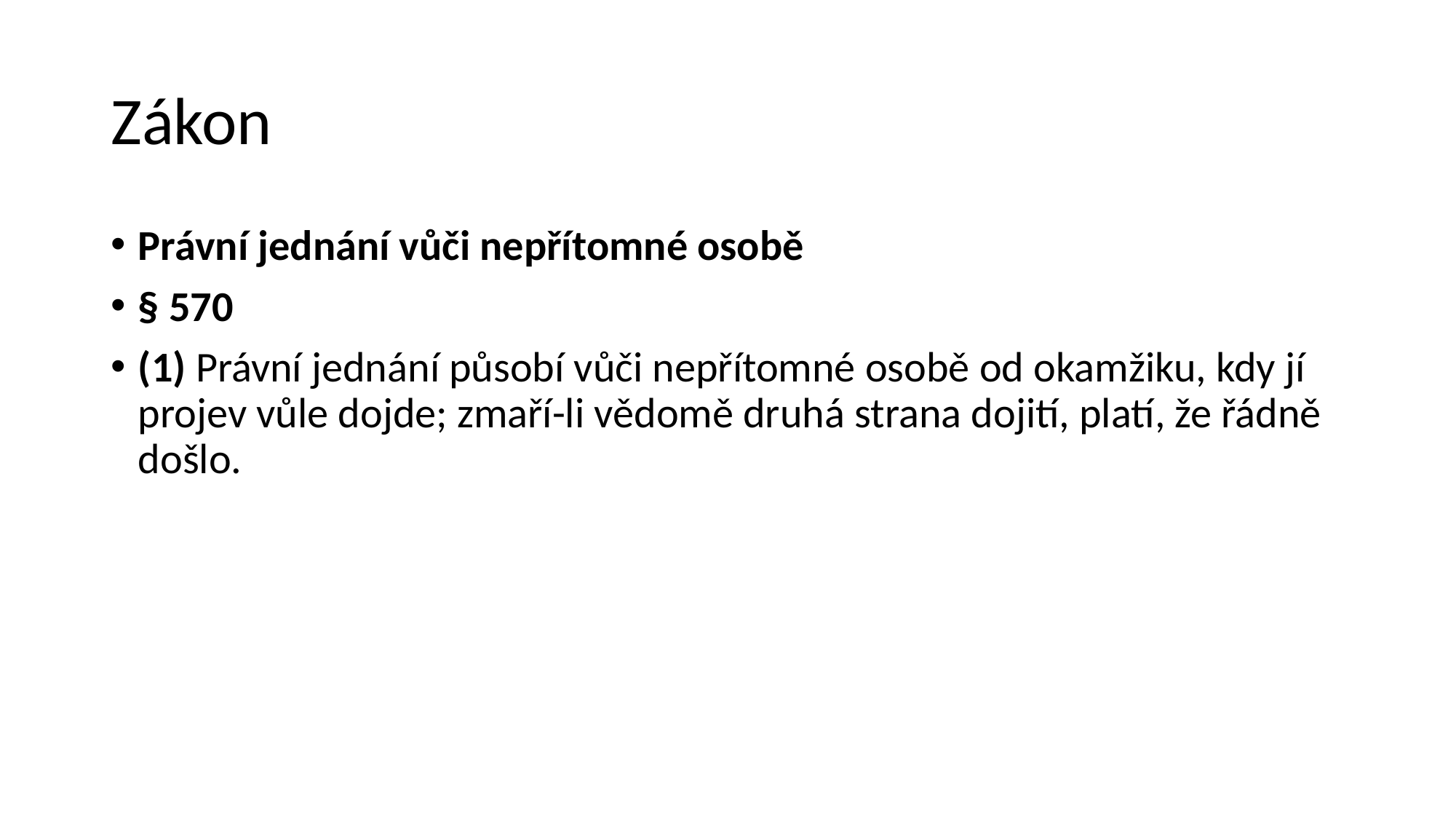

# Zákon
Právní jednání vůči nepřítomné osobě
§ 570
(1) Právní jednání působí vůči nepřítomné osobě od okamžiku, kdy jí projev vůle dojde; zmaří-li vědomě druhá strana dojití, platí, že řádně došlo.